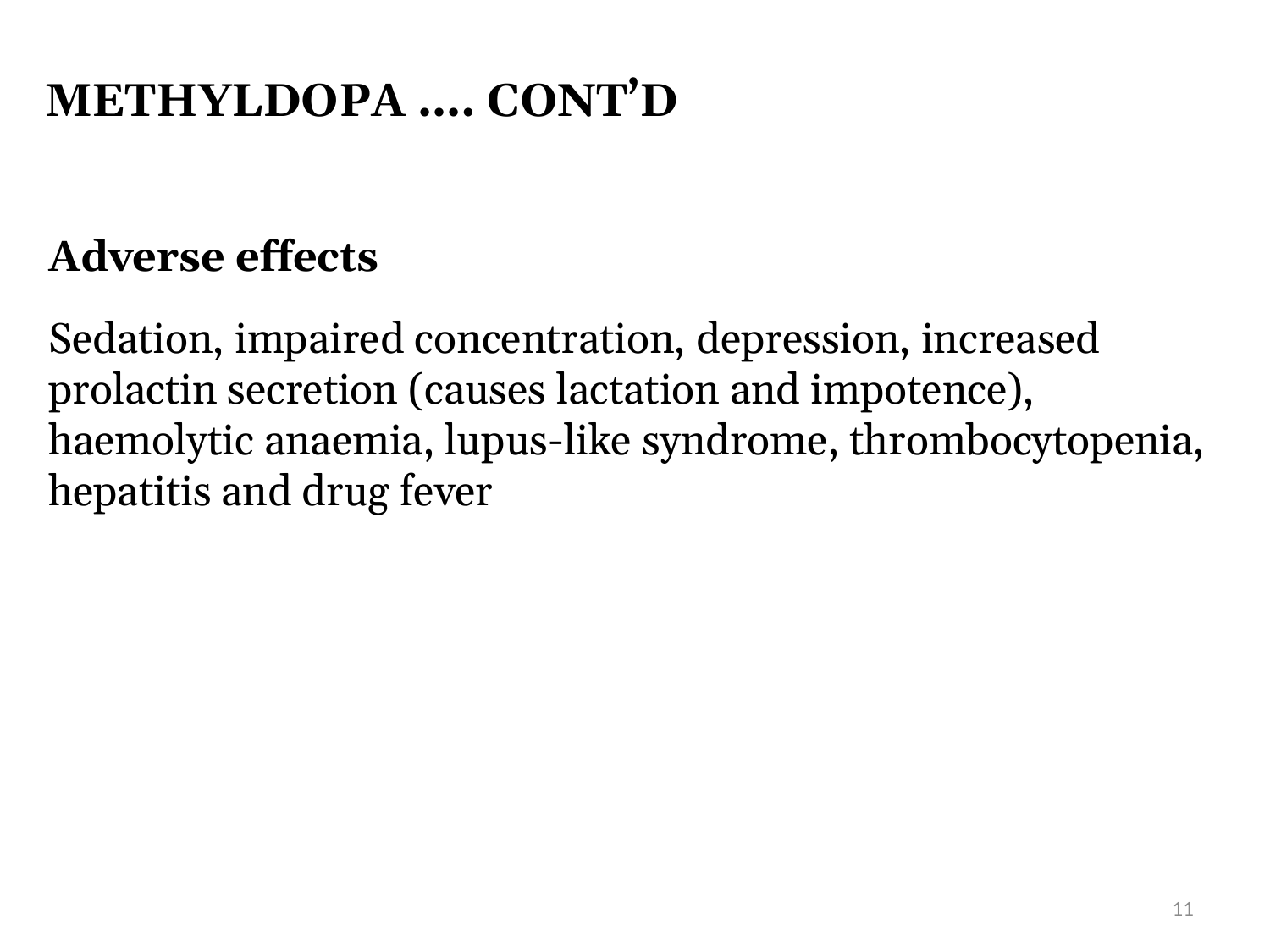

# Methyldopa …. CONT’D
Adverse effects
Sedation, impaired concentration, depression, increased prolactin secretion (causes lactation and impotence), haemolytic anaemia, lupus-like syndrome, thrombocytopenia, hepatitis and drug fever
11